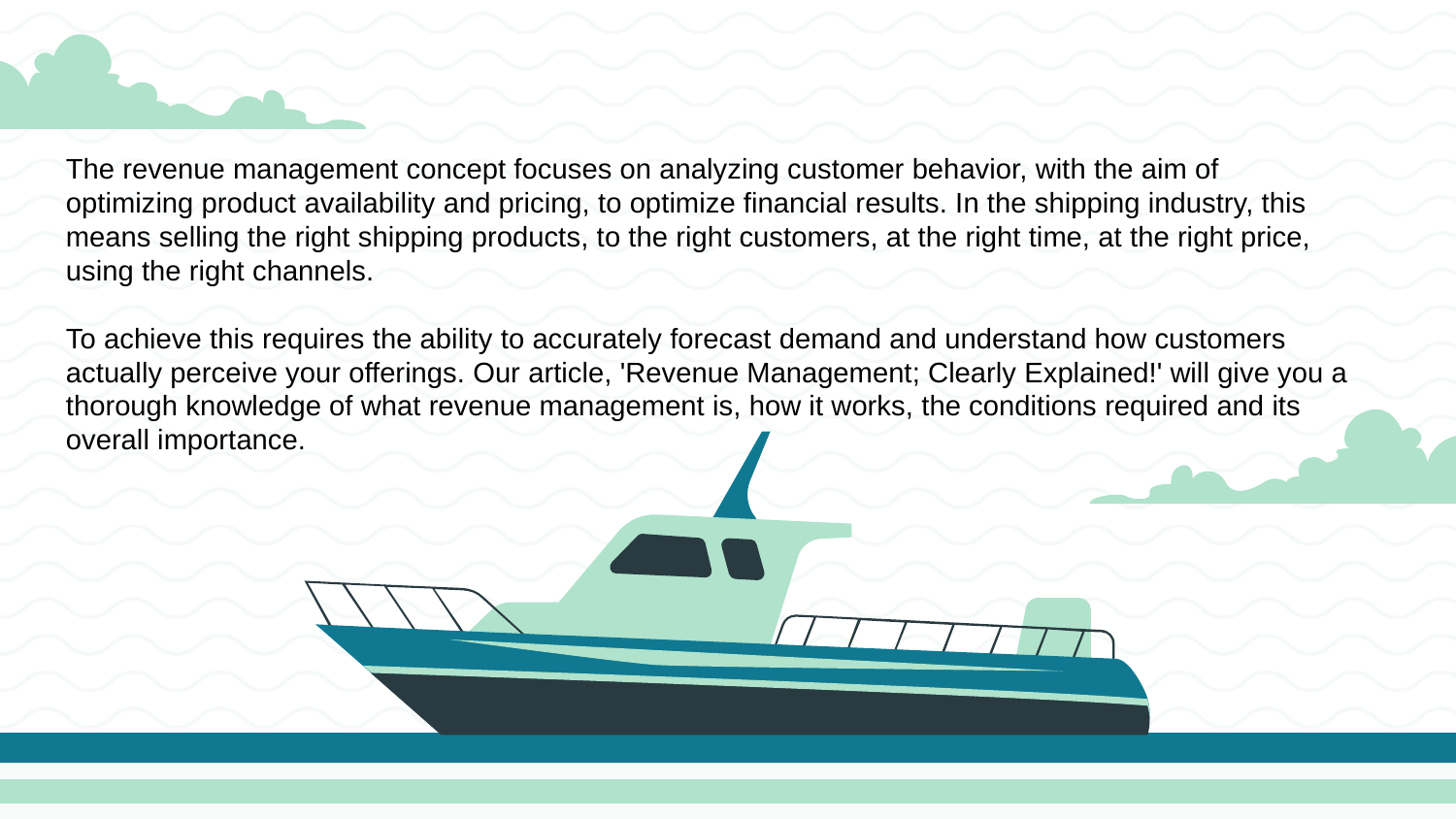

The revenue management concept focuses on analyzing customer behavior, with the aim of optimizing product availability and pricing, to optimize financial results. In the shipping industry, this means selling the right shipping products, to the right customers, at the right time, at the right price, using the right channels.

To achieve this requires the ability to accurately forecast demand and understand how customers actually perceive your offerings. Our article, 'Revenue Management; Clearly Explained!' will give you a thorough knowledge of what revenue management is, how it works, the conditions required and its overall importance.